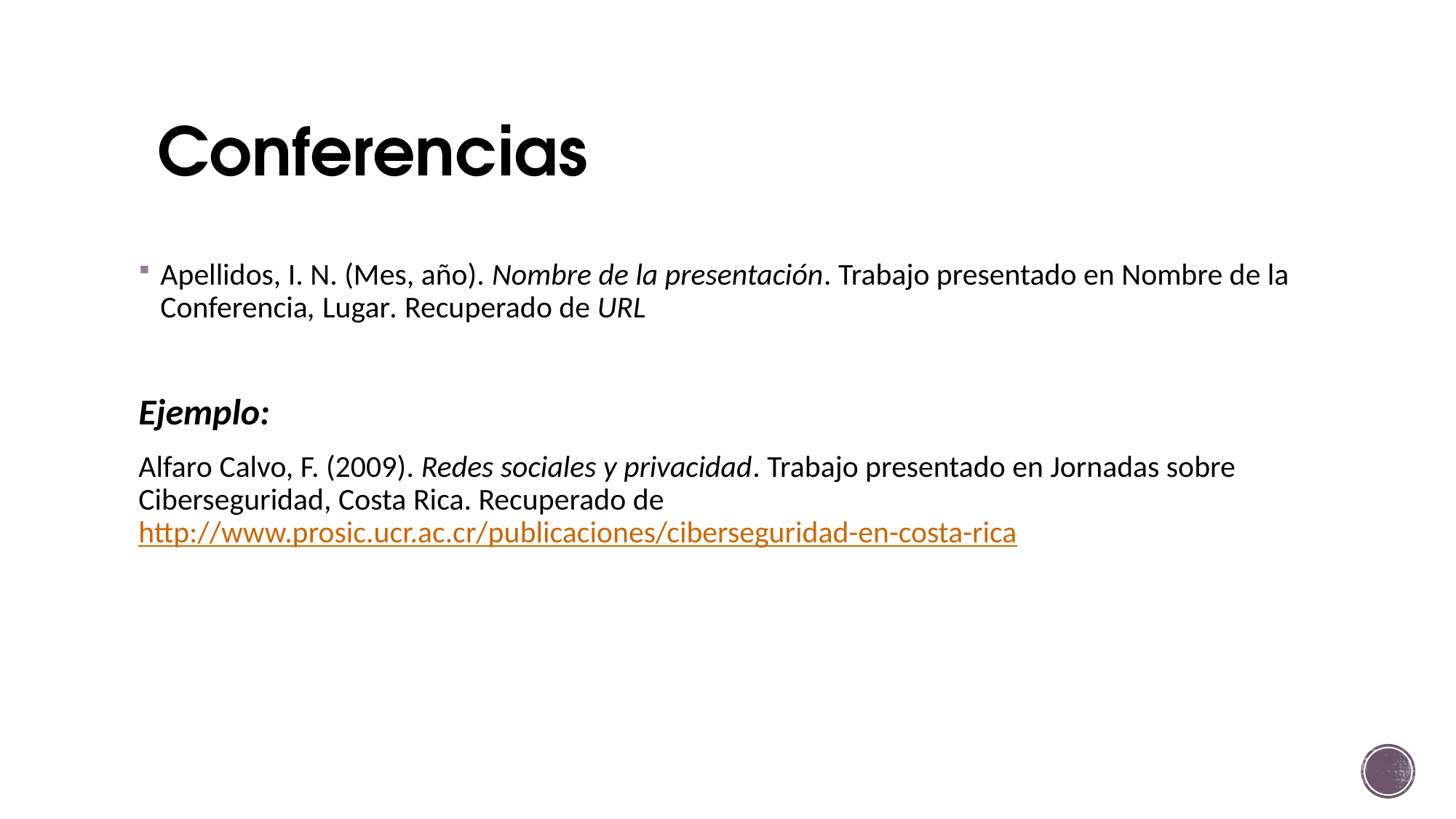

# Conferencias
Apellidos, I. N. (Mes, año). Nombre de la presentación. Trabajo presentado en Nombre de la Conferencia, Lugar. Recuperado de URL

Ejemplo:
Alfaro Calvo, F. (2009). Redes sociales y privacidad. Trabajo presentado en Jornadas sobre Ciberseguridad, Costa Rica. Recuperado de http://www.prosic.ucr.ac.cr/publicaciones/ciberseguridad-en-costa-rica